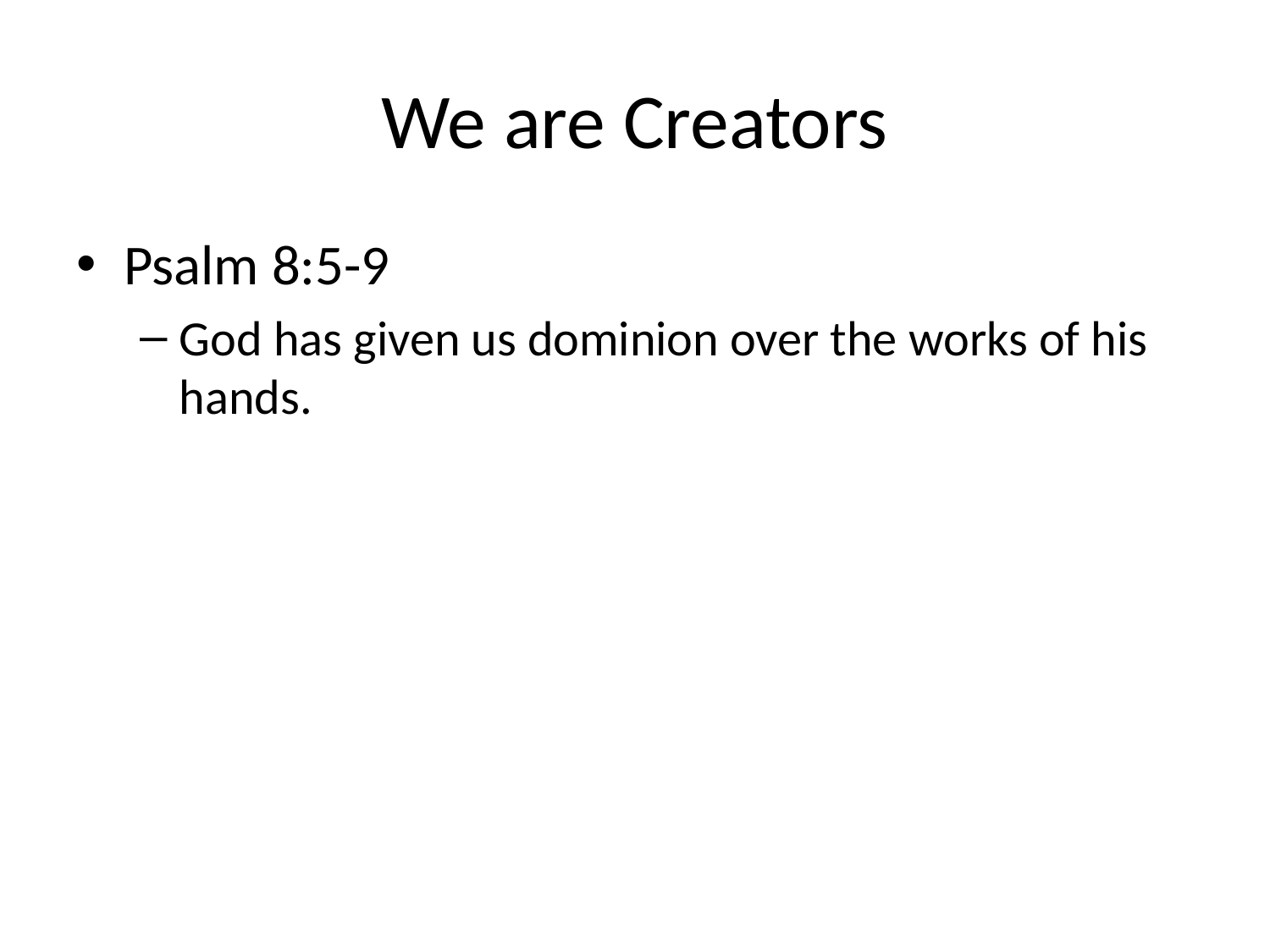

# We are Creators
Psalm 8:5-9
God has given us dominion over the works of his hands.